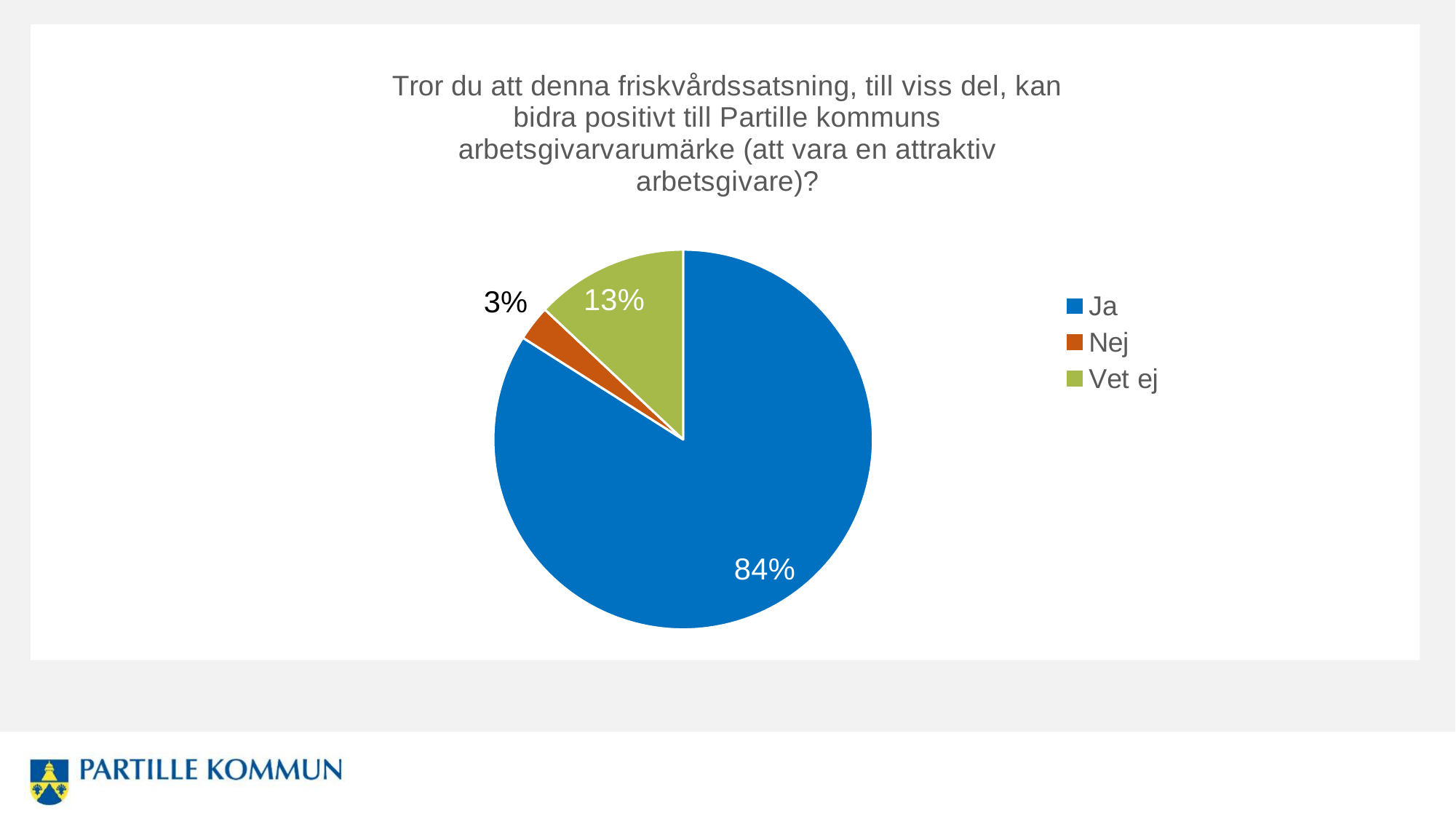

### Chart: Tror du att denna friskvårdssatsning, till viss del, kan bidra positivt till Partille kommuns arbetsgivarvarumärke (att vara en attraktiv arbetsgivare)?

| Category | Tror du att denna friskvårdssatsning, till viss del, kan bidra positivt till Partille kommuns arbetsgivarvarumärke (= att vara en attraktiv arbetsgivare)? |
|---|---|
| Ja | 84.0 |
| Nej | 3.0 |
| Vet ej | 13.0 |